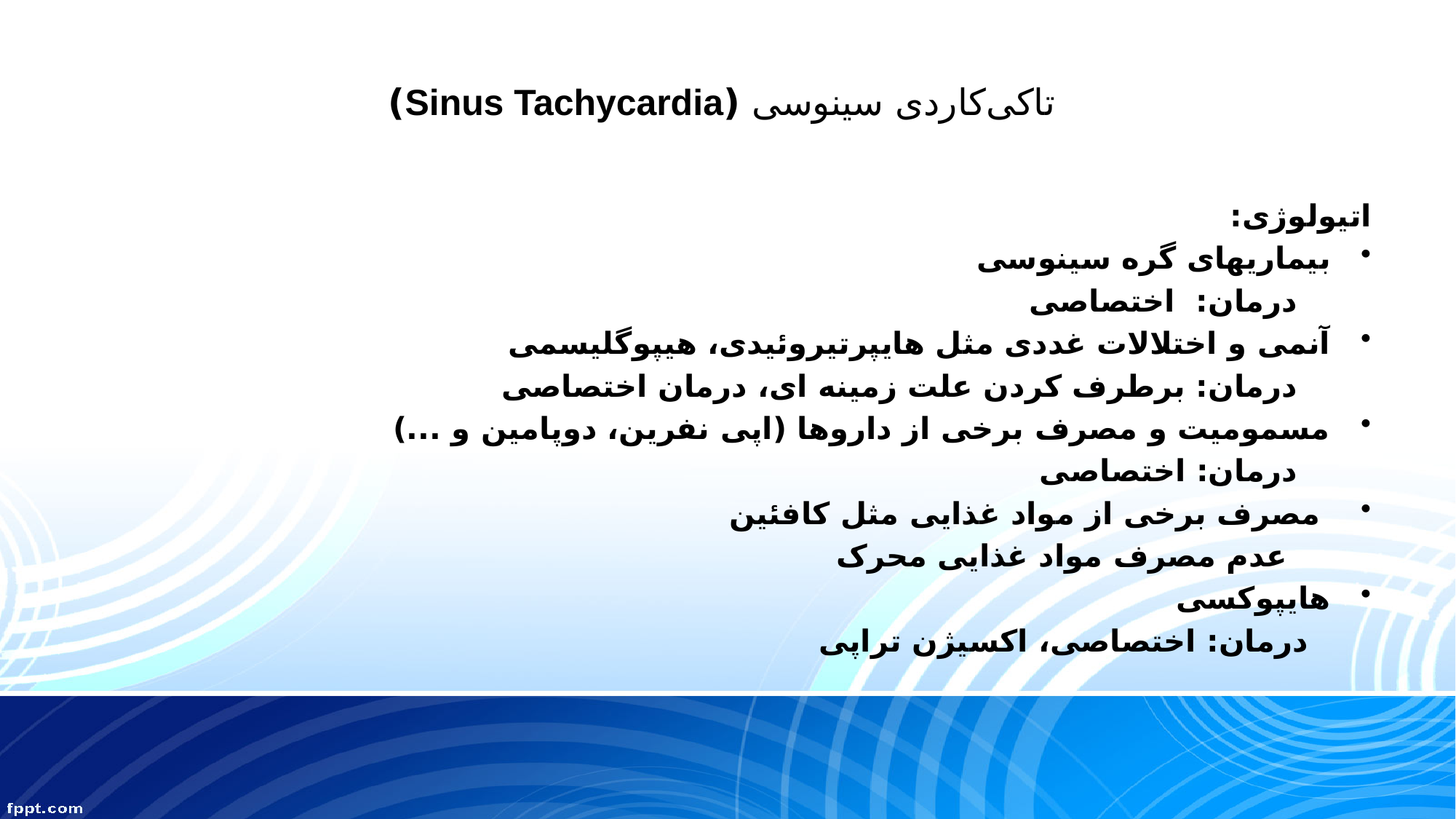

# تاکی‌کاردی سینوسی (Sinus Tachycardia)
اتیولوژی:
بیماریهای گره سینوسی
       درمان:  اختصاصی
آنمی و اختلالات غددی مثل هایپرتیروئیدی، هیپوگلیسمی
       درمان: برطرف کردن علت زمینه ای، درمان اختصاصی
مسمومیت و مصرف برخی از داروها (اپی نفرین، دوپامین و ...)
       درمان: اختصاصی
 مصرف برخی از مواد غذایی مثل کافئین
        عدم مصرف مواد غذایی محرک
هایپوکسی
      درمان: اختصاصی، اکسیژن تراپی